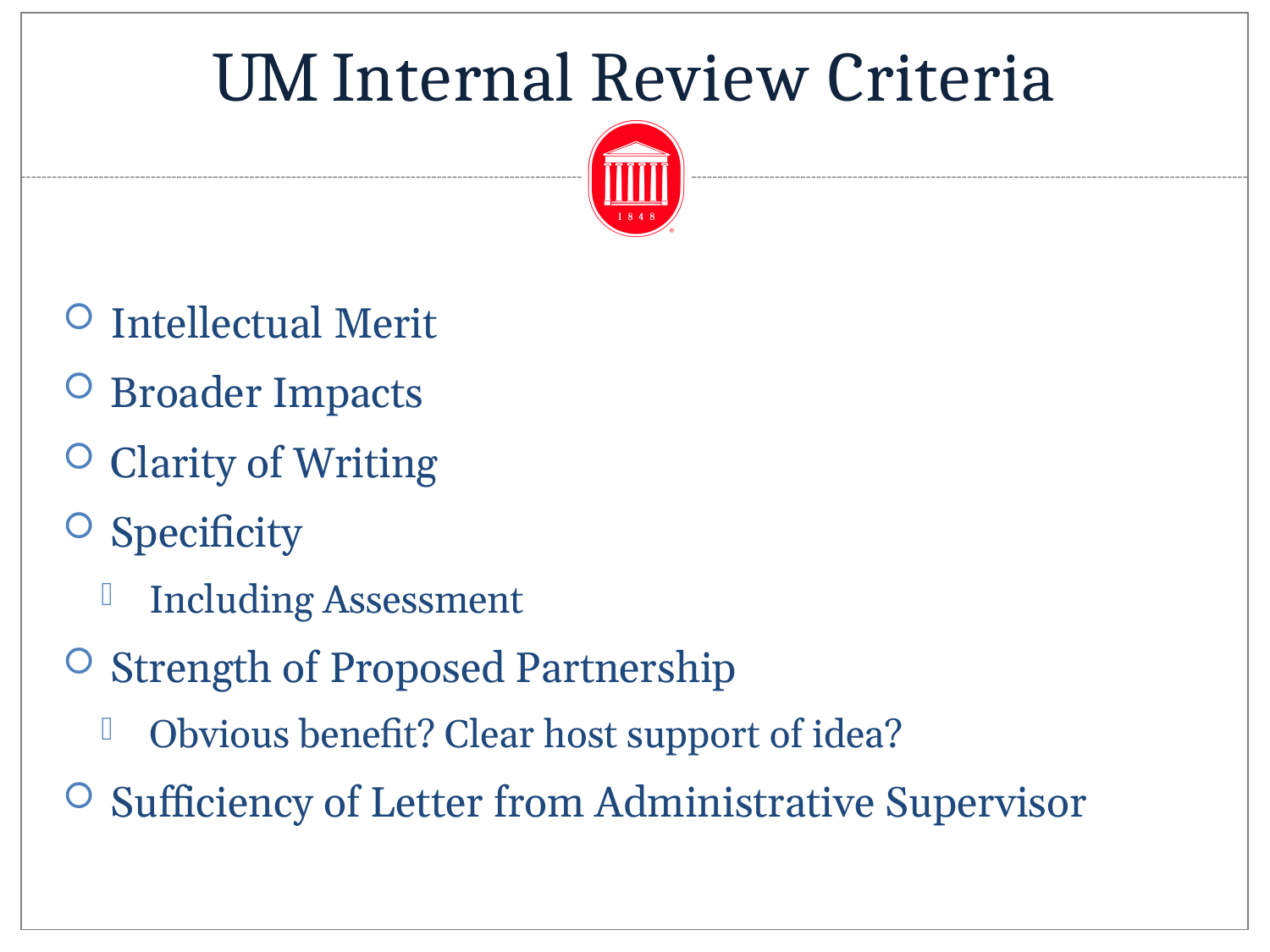

# UM Internal Review Criteria

Intellectual Merit
Broader Impacts
Clarity of Writing
Specificity
Including Assessment
Strength of Proposed Partnership
Obvious benefit? Clear host support of idea?
Sufficiency of Letter from Administrative Supervisor